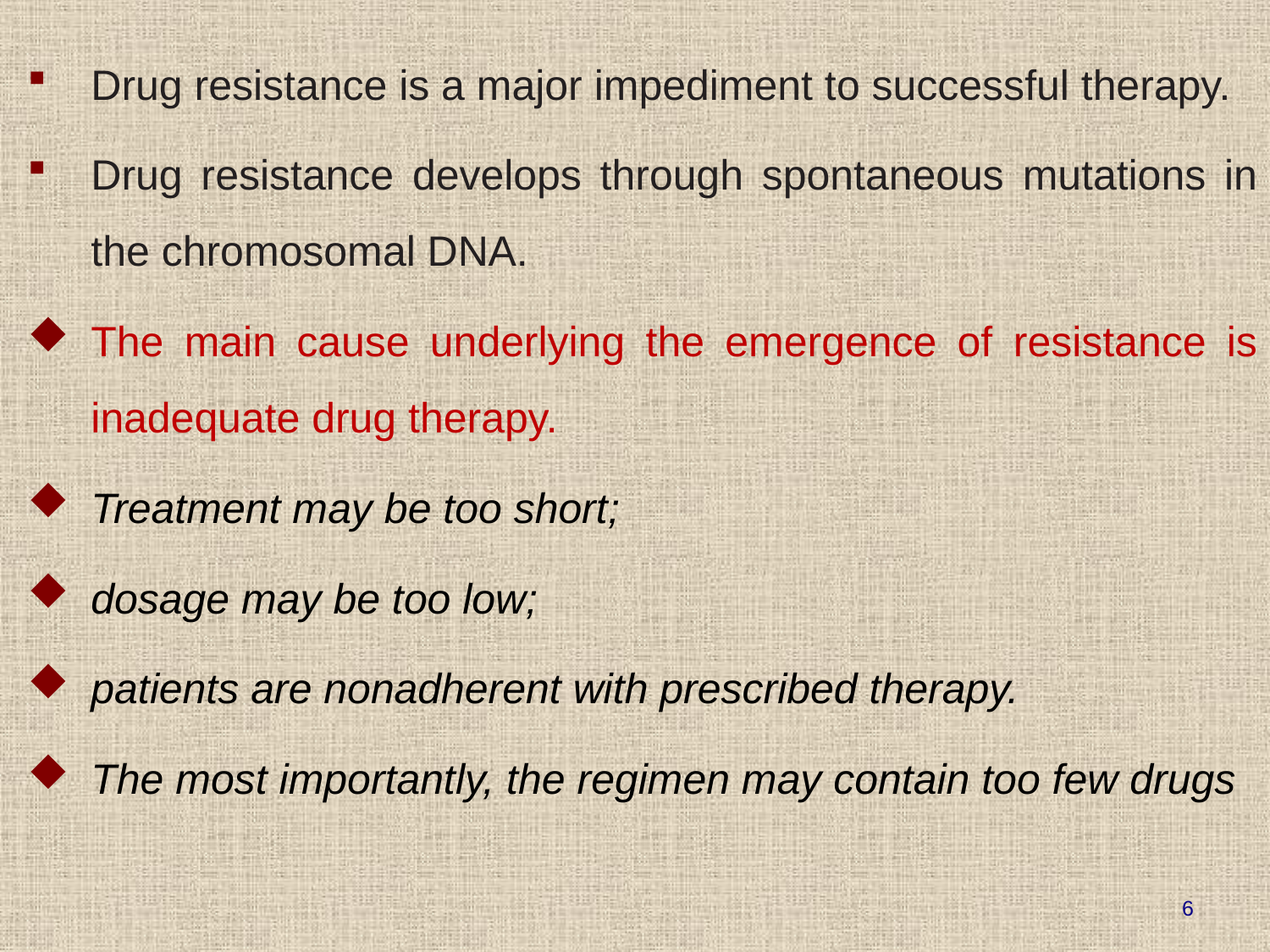

Drug resistance is a major impediment to successful therapy.
Drug resistance develops through spontaneous mutations in the chromosomal DNA.
The main cause underlying the emergence of resistance is inadequate drug therapy.
Treatment may be too short;
dosage may be too low;
patients are nonadherent with prescribed therapy.
The most importantly, the regimen may contain too few drugs

6